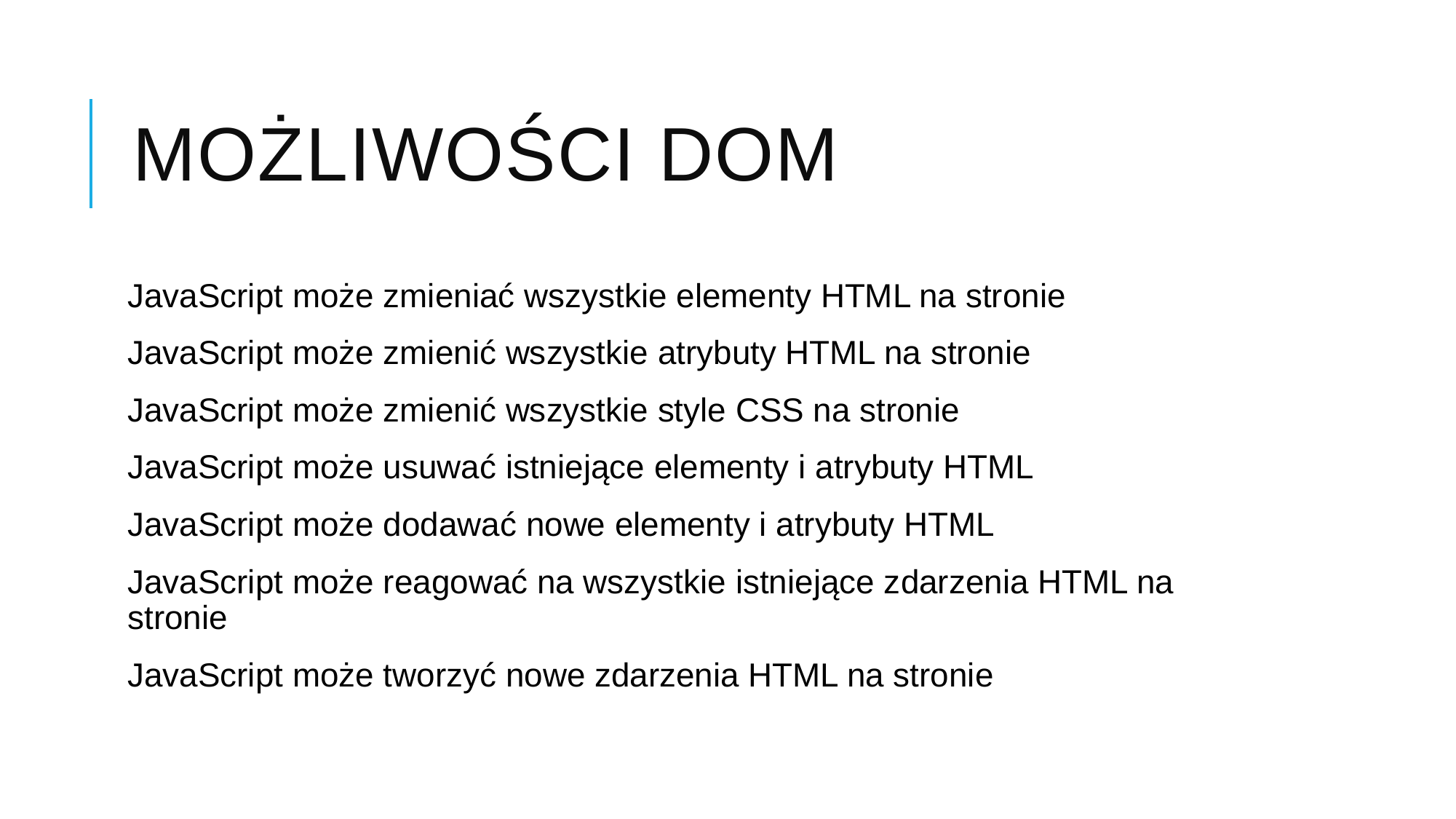

# Możliwości DOM
JavaScript może zmieniać wszystkie elementy HTML na stronie
JavaScript może zmienić wszystkie atrybuty HTML na stronie
JavaScript może zmienić wszystkie style CSS na stronie
JavaScript może usuwać istniejące elementy i atrybuty HTML
JavaScript może dodawać nowe elementy i atrybuty HTML
JavaScript może reagować na wszystkie istniejące zdarzenia HTML na stronie
JavaScript może tworzyć nowe zdarzenia HTML na stronie